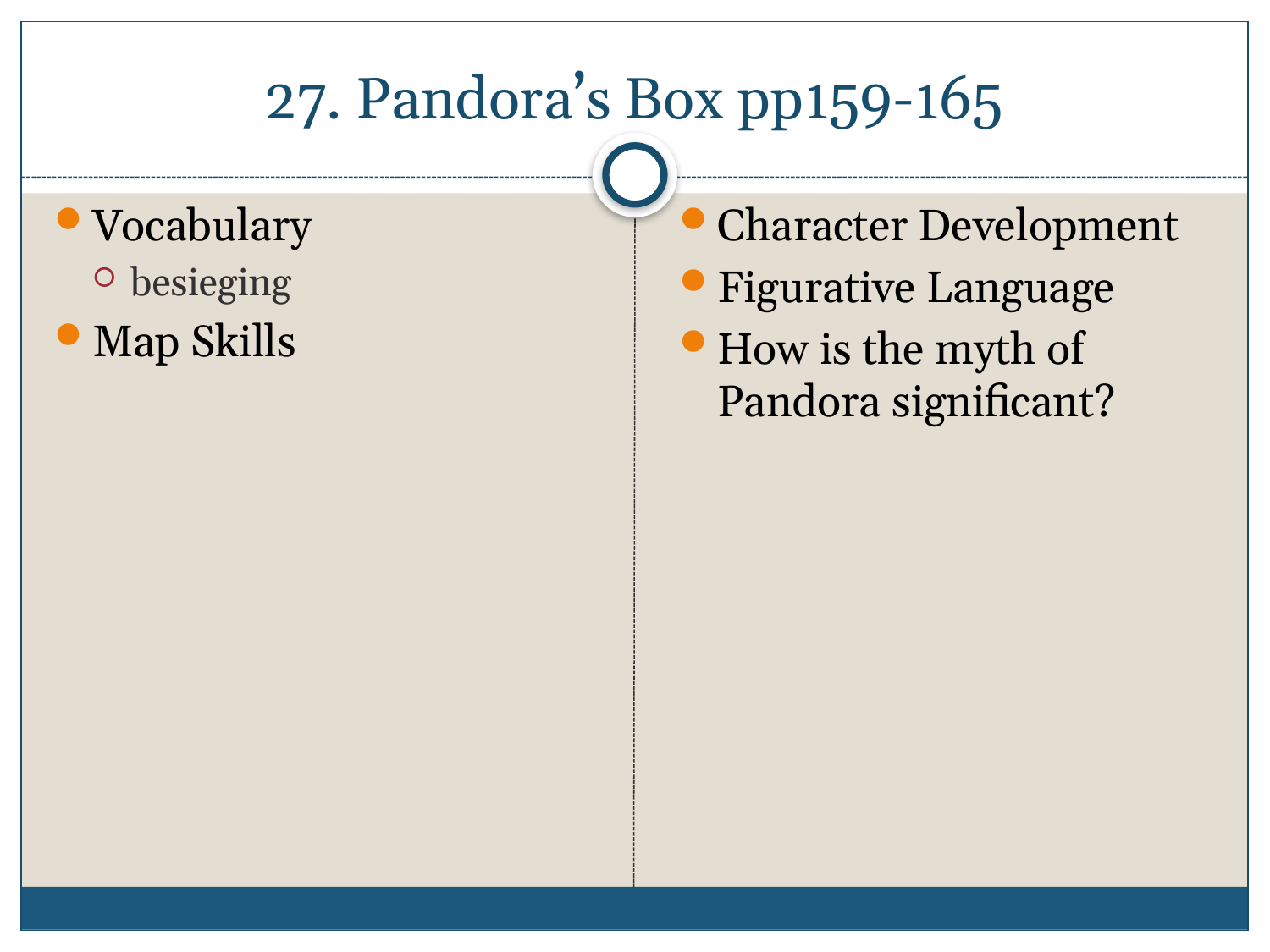

# 27. Pandora’s Box pp159-165
Vocabulary
besieging
Map Skills

Character Development
Figurative Language
How is the myth of Pandora significant?